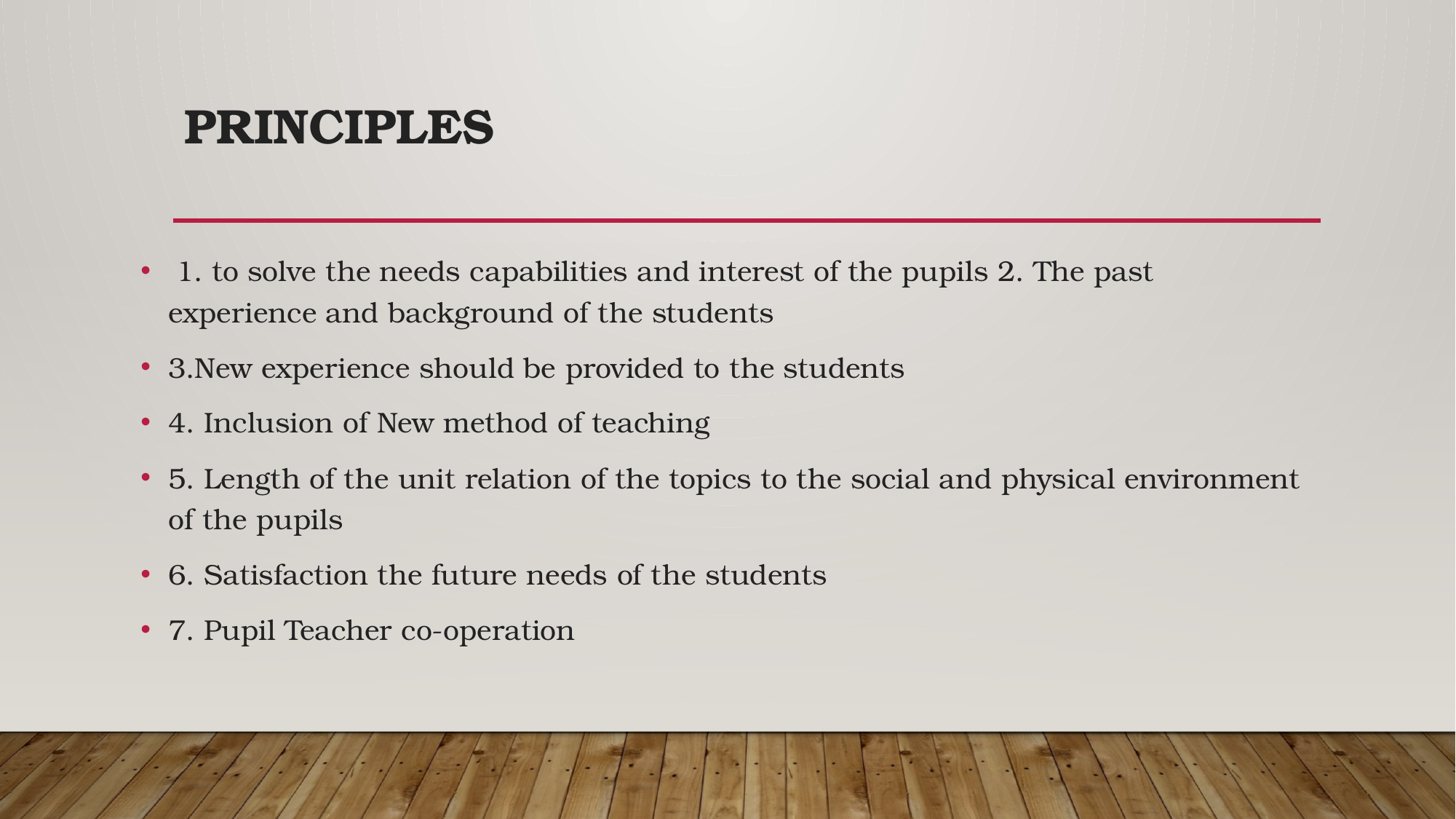

# Principles
 1. to solve the needs capabilities and interest of the pupils 2. The past experience and background of the students
3.New experience should be provided to the students
4. Inclusion of New method of teaching
5. Length of the unit relation of the topics to the social and physical environment of the pupils
6. Satisfaction the future needs of the students
7. Pupil Teacher co-operation